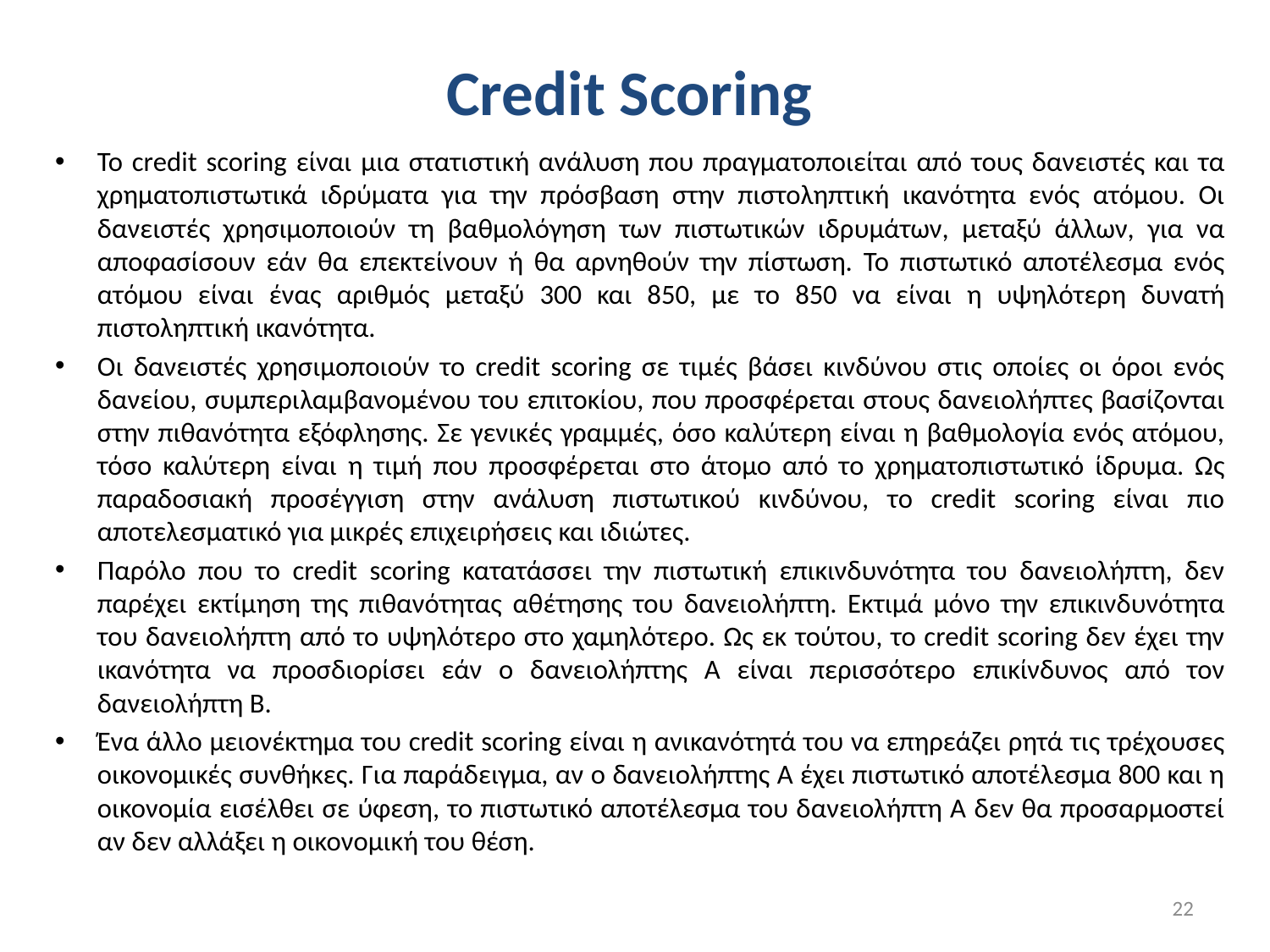

# Credit Scoring
Το credit scoring είναι μια στατιστική ανάλυση που πραγματοποιείται από τους δανειστές και τα χρηματοπιστωτικά ιδρύματα για την πρόσβαση στην πιστοληπτική ικανότητα ενός ατόμου. Οι δανειστές χρησιμοποιούν τη βαθμολόγηση των πιστωτικών ιδρυμάτων, μεταξύ άλλων, για να αποφασίσουν εάν θα επεκτείνουν ή θα αρνηθούν την πίστωση. Το πιστωτικό αποτέλεσμα ενός ατόμου είναι ένας αριθμός μεταξύ 300 και 850, με το 850 να είναι η υψηλότερη δυνατή πιστοληπτική ικανότητα.
Οι δανειστές χρησιμοποιούν το credit scoring σε τιμές βάσει κινδύνου στις οποίες οι όροι ενός δανείου, συμπεριλαμβανομένου του επιτοκίου, που προσφέρεται στους δανειολήπτες βασίζονται στην πιθανότητα εξόφλησης. Σε γενικές γραμμές, όσο καλύτερη είναι η βαθμολογία ενός ατόμου, τόσο καλύτερη είναι η τιμή που προσφέρεται στο άτομο από το χρηματοπιστωτικό ίδρυμα. Ως παραδοσιακή προσέγγιση στην ανάλυση πιστωτικού κινδύνου, το credit scoring είναι πιο αποτελεσματικό για μικρές επιχειρήσεις και ιδιώτες.
Παρόλο που το credit scoring κατατάσσει την πιστωτική επικινδυνότητα του δανειολήπτη, δεν παρέχει εκτίμηση της πιθανότητας αθέτησης του δανειολήπτη. Εκτιμά μόνο την επικινδυνότητα του δανειολήπτη από το υψηλότερο στο χαμηλότερο. Ως εκ τούτου, το credit scoring δεν έχει την ικανότητα να προσδιορίσει εάν ο δανειολήπτης Α είναι περισσότερο επικίνδυνος από τον δανειολήπτη Β.
Ένα άλλο μειονέκτημα του credit scoring είναι η ανικανότητά του να επηρεάζει ρητά τις τρέχουσες οικονομικές συνθήκες. Για παράδειγμα, αν ο δανειολήπτης Α έχει πιστωτικό αποτέλεσμα 800 και η οικονομία εισέλθει σε ύφεση, το πιστωτικό αποτέλεσμα του δανειολήπτη Α δεν θα προσαρμοστεί αν δεν αλλάξει η οικονομική του θέση.

22